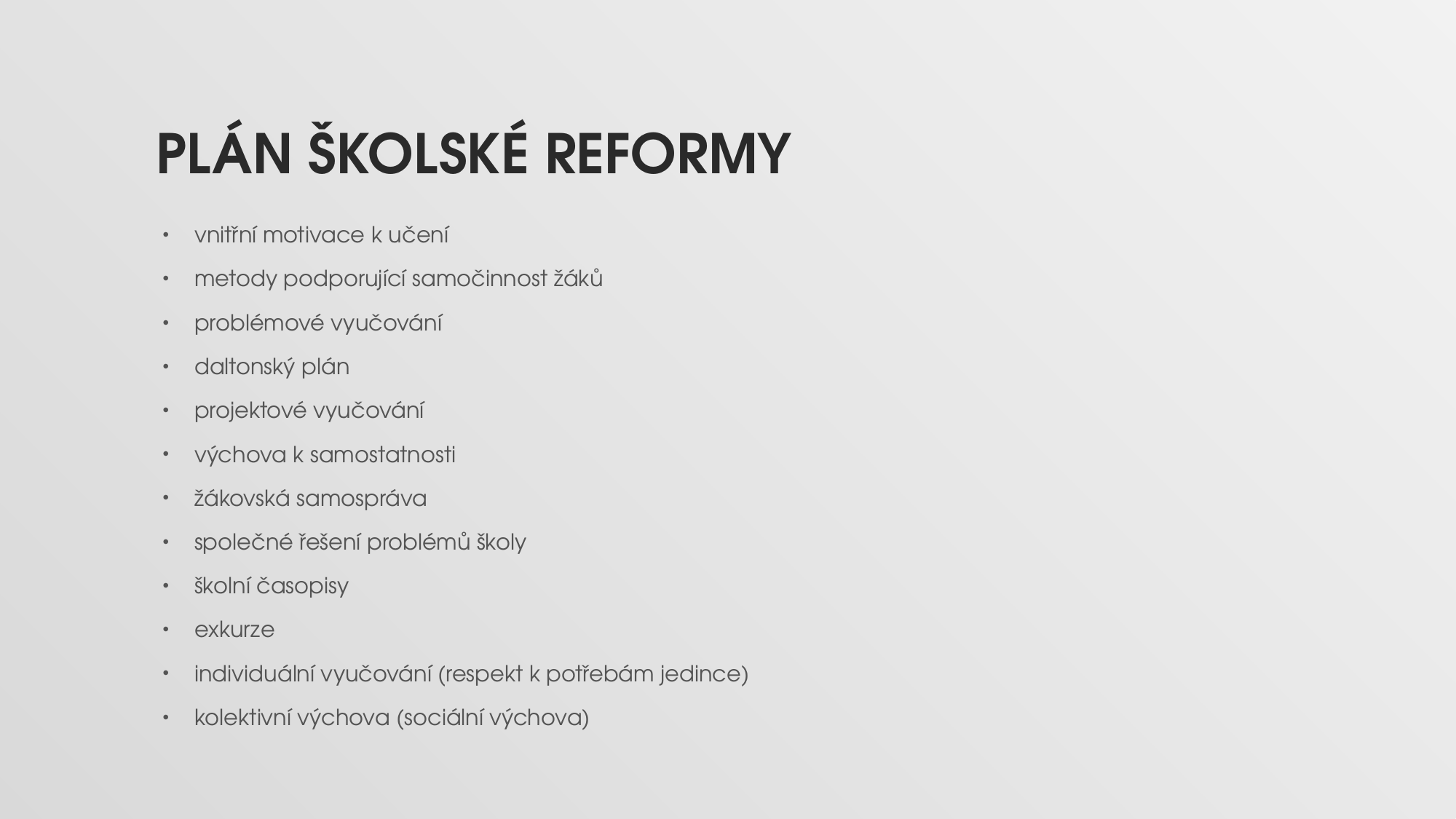

# Plán školské reformy
vnitřní motivace k učení
metody podporující samočinnost žáků
problémové vyučování
daltonský plán
projektové vyučování
výchova k samostatnosti
žákovská samospráva
společné řešení problémů školy
školní časopisy
exkurze
individuální vyučování (respekt k potřebám jedince)
kolektivní výchova (sociální výchova)